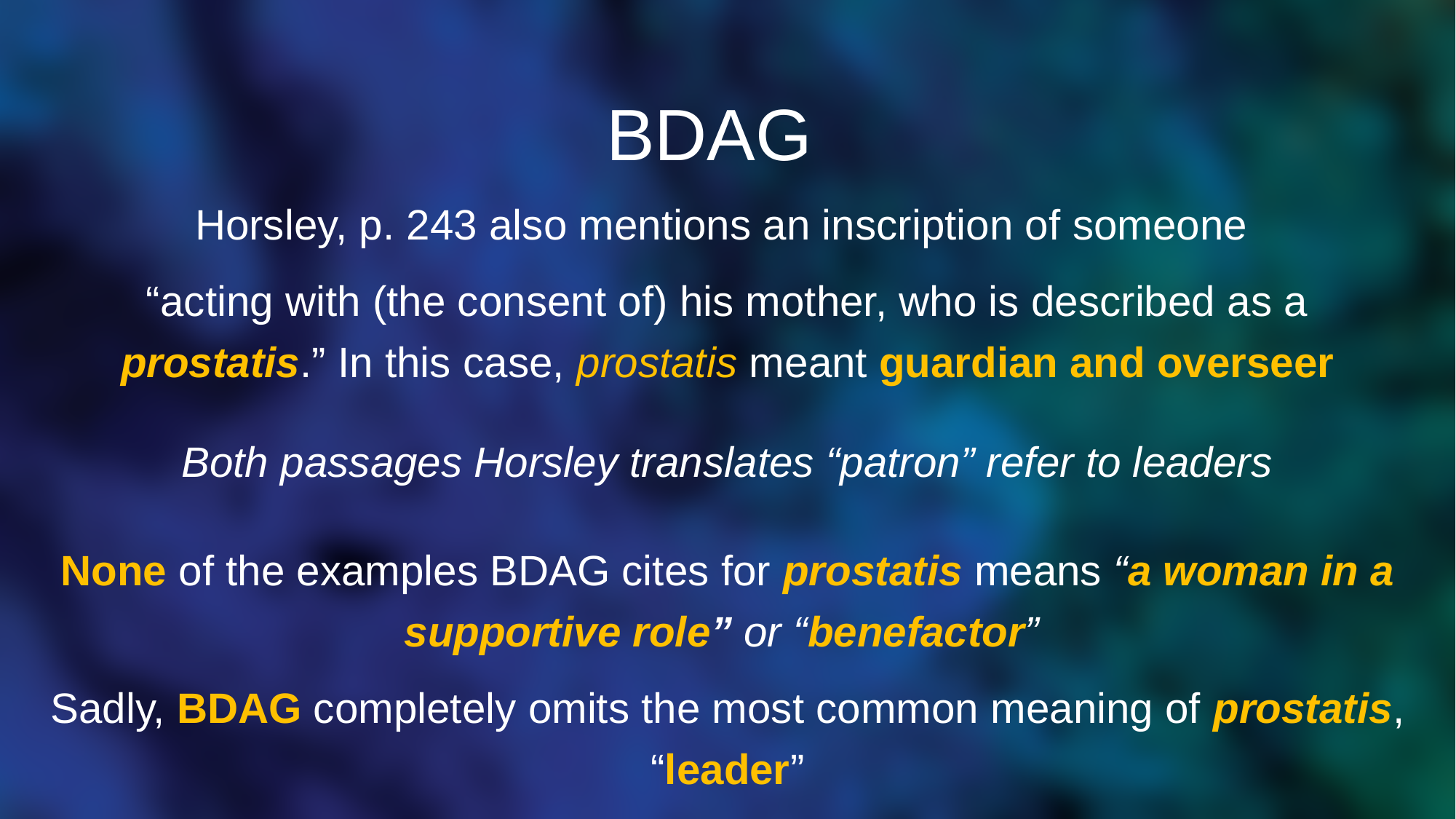

# BDAG
Horsley, p. 243 also mentions an inscription of someone
“acting with (the consent of) his mother, who is described as a prostatis.” In this case, prostatis meant guardian and overseer

Both passages Horsley translates “patron” refer to leaders

None of the examples BDAG cites for prostatis means “a woman in a supportive role” or “benefactor”
Sadly, BDAG completely omits the most common meaning of prostatis, “leader”